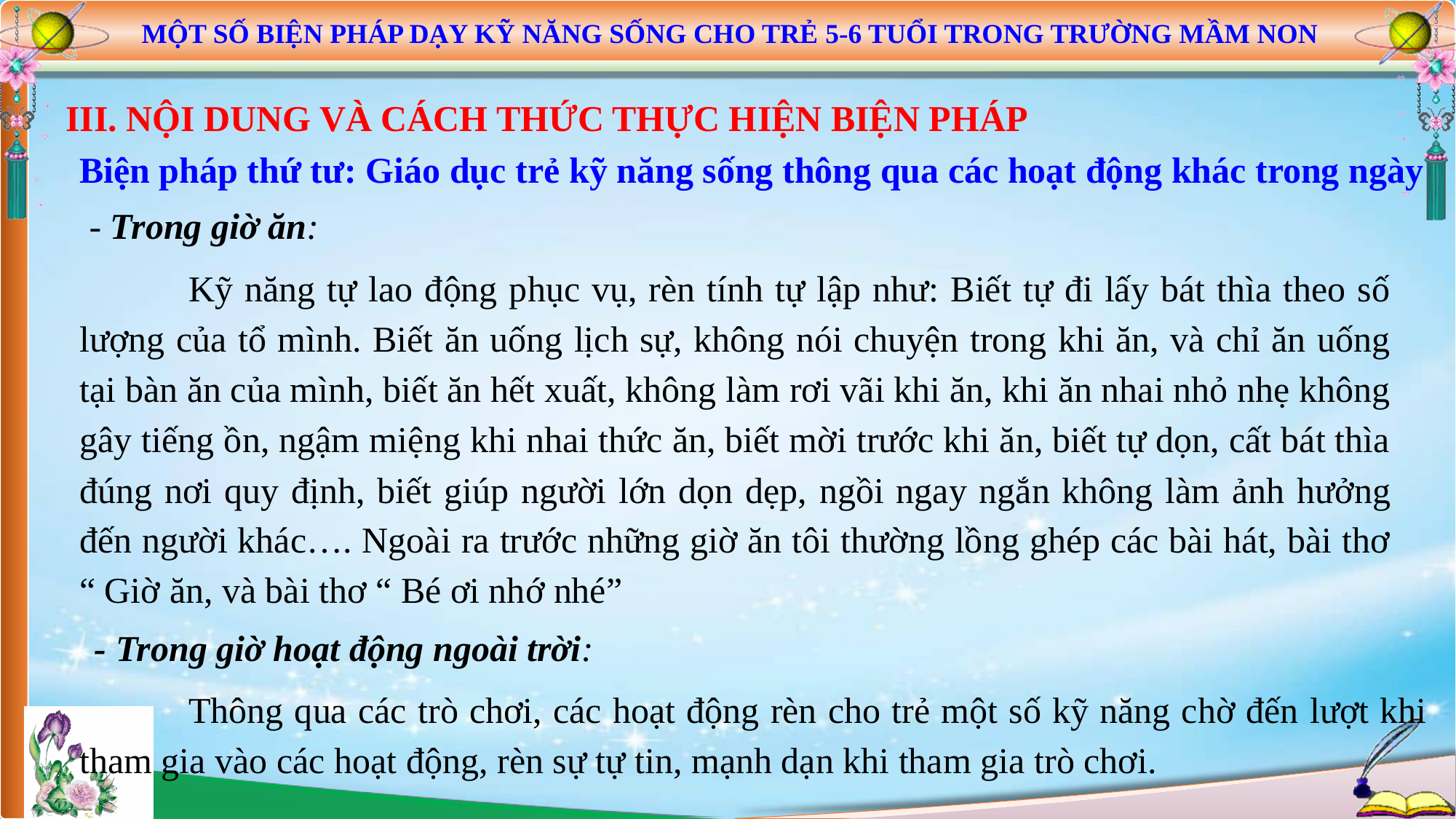

MỘT SỐ BIỆN PHÁP DẠY KỸ NĂNG SỐNG CHO TRẺ 5-6 TUỔI TRONG TRƯỜNG MẦM NON
III. NỘI DUNG VÀ CÁCH THỨC THỰC HIỆN BIỆN PHÁP
Biện pháp thứ tư: Giáo dục trẻ kỹ năng sống thông qua các hoạt động khác trong ngày
- Trong giờ ăn:
	Kỹ năng tự lao động phục vụ, rèn tính tự lập như: Biết tự đi lấy bát thìa theo số lượng của tổ mình. Biết ăn uống lịch sự, không nói chuyện trong khi ăn, và chỉ ăn uống tại bàn ăn của mình, biết ăn hết xuất, không làm rơi vãi khi ăn, khi ăn nhai nhỏ nhẹ không gây tiếng ồn, ngậm miệng khi nhai thức ăn, biết mời trước khi ăn, biết tự dọn, cất bát thìa đúng nơi quy định, biết giúp người lớn dọn dẹp, ngồi ngay ngắn không làm ảnh hưởng đến người khác…. Ngoài ra trước những giờ ăn tôi thường lồng ghép các bài hát, bài thơ “ Giờ ăn, và bài thơ “ Bé ơi nhớ nhé”
- Trong giờ hoạt động ngoài trời:
	Thông qua các trò chơi, các hoạt động rèn cho trẻ một số kỹ năng chờ đến lượt khi tham gia vào các hoạt động, rèn sự tự tin, mạnh dạn khi tham gia trò chơi.